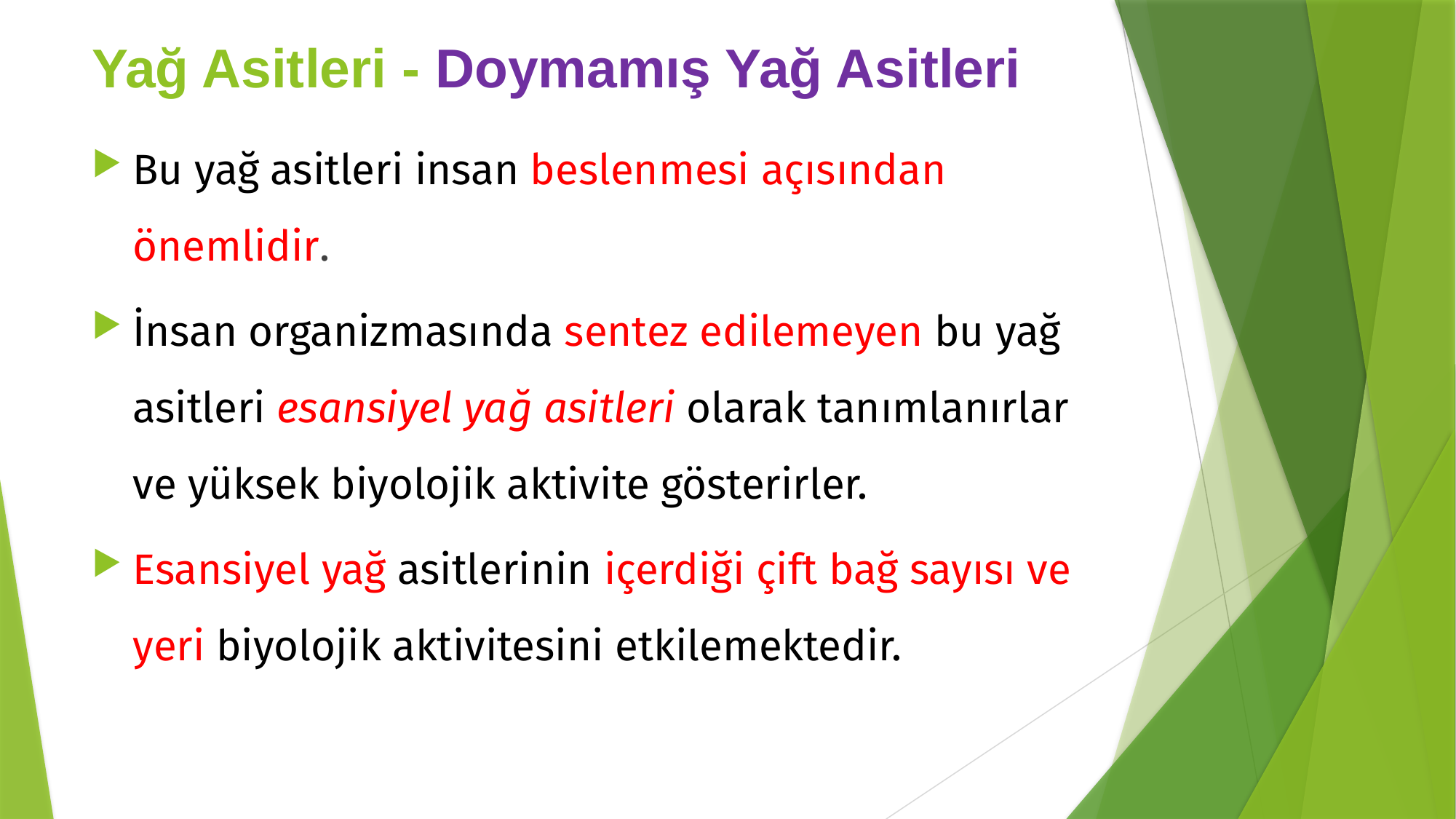

Yağ Asitleri - Doymamış Yağ Asitleri
Bu yağ asitleri insan beslenmesi açısından önemlidir.
İnsan organizmasında sentez edilemeyen bu yağ asitleri esansiyel yağ asitleri olarak tanımlanırlar ve yüksek biyolojik aktivite gösterirler.
Esansiyel yağ asitlerinin içerdiği çift bağ sayısı ve yeri biyolojik aktivitesini etkilemektedir.